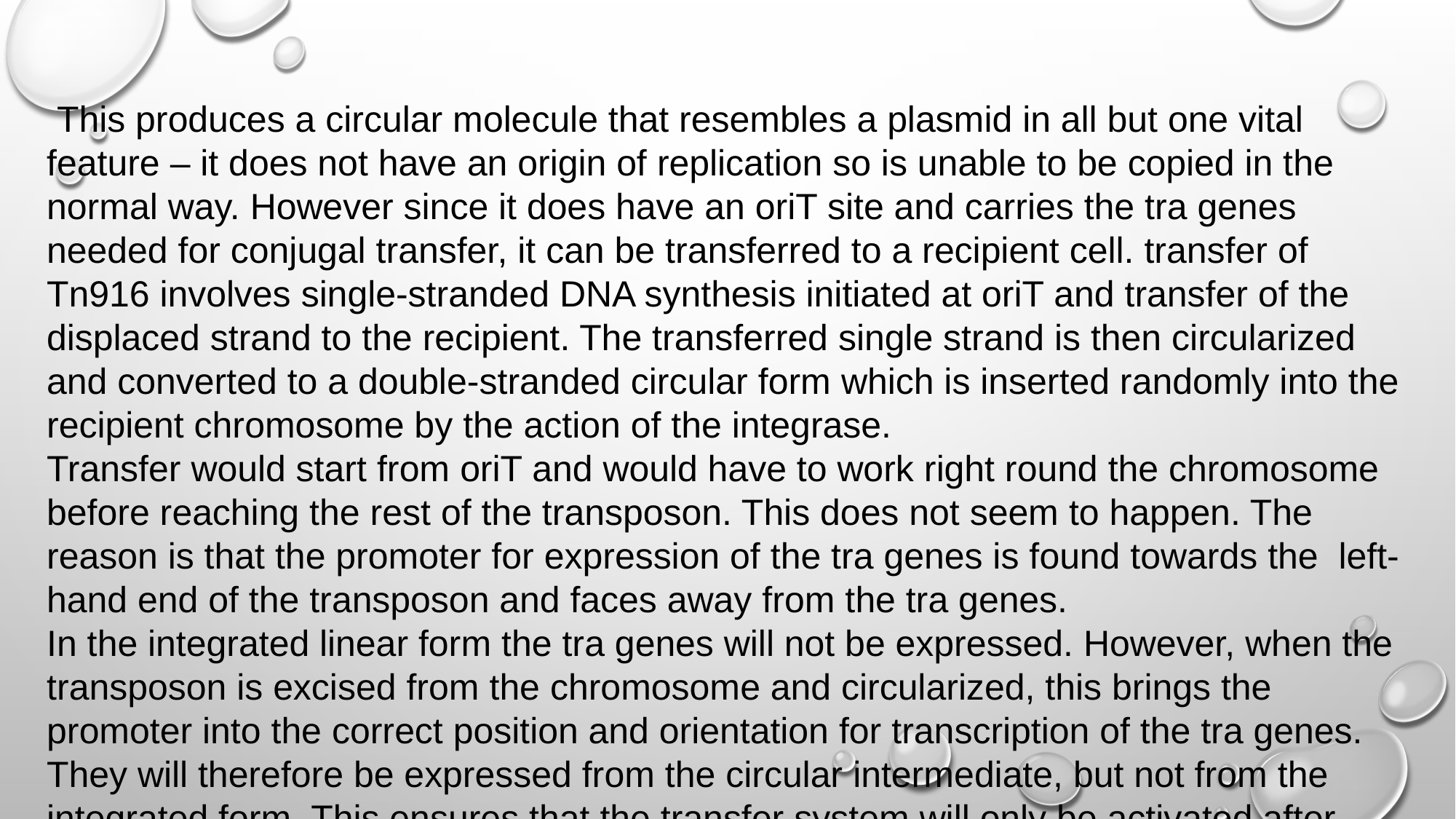

This produces a circular molecule that resembles a plasmid in all but one vital feature – it does not have an origin of replication so is unable to be copied in the normal way. However since it does have an oriT site and carries the tra genes needed for conjugal transfer, it can be transferred to a recipient cell. transfer of Tn916 involves single-stranded DNA synthesis initiated at oriT and transfer of the displaced strand to the recipient. The transferred single strand is then circularized and converted to a double-stranded circular form which is inserted randomly into the recipient chromosome by the action of the integrase.
Transfer would start from oriT and would have to work right round the chromosome before reaching the rest of the transposon. This does not seem to happen. The reason is that the promoter for expression of the tra genes is found towards the  left-hand end of the transposon and faces away from the tra genes.
In the integrated linear form the tra genes will not be expressed. However, when the transposon is excised from the chromosome and circularized, this brings the promoter into the correct position and orientation for transcription of the tra genes. They will therefore be expressed from the circular intermediate, but not from the integrated form. This ensures that the transfer system will only be activated after excision has occurred.